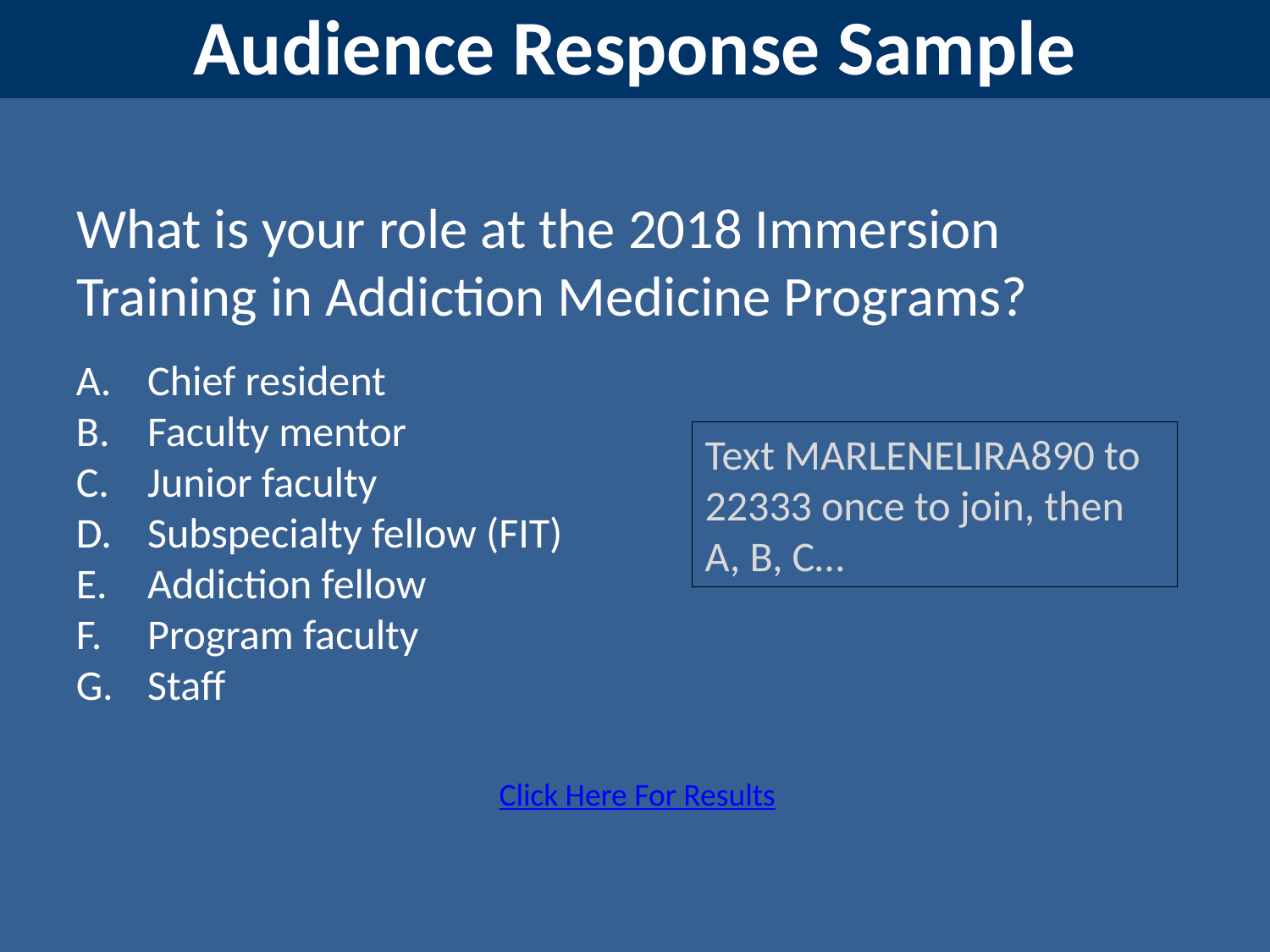

Audience Response Sample
What is your role at the 2018 Immersion Training in Addiction Medicine Programs?
Chief resident
Faculty mentor
Junior faculty
Subspecialty fellow (FIT)
Addiction fellow
Program faculty
Staff
Text MARLENELIRA890 to 22333 once to join, then A, B, C…
Click Here For Results